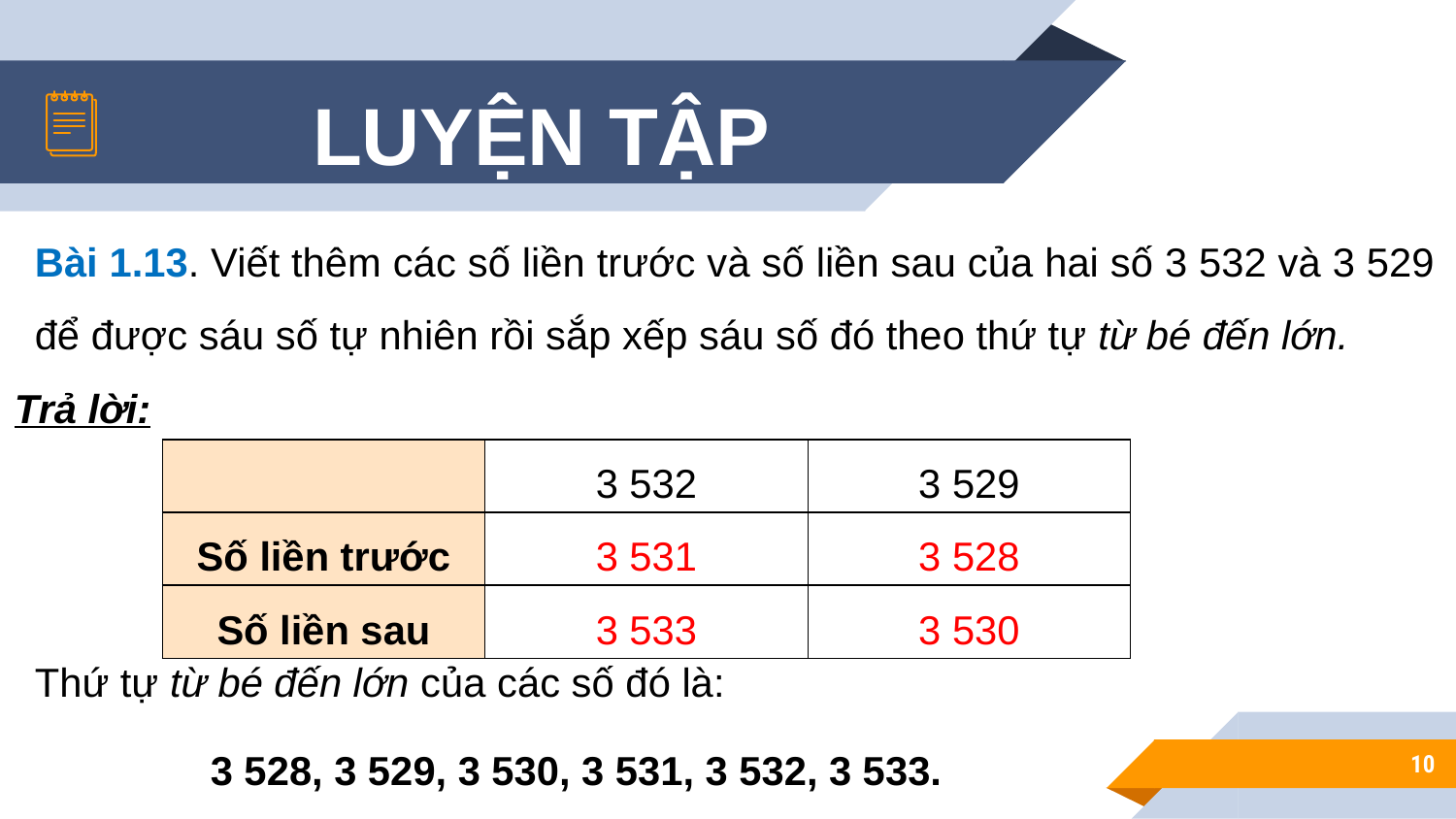

LUYỆN TẬP

Bài 1.13. Viết thêm các số liền trước và số liền sau của hai số 3 532 và 3 529 để được sáu số tự nhiên rồi sắp xếp sáu số đó theo thứ tự từ bé đến lớn.
Trả lời:
|  | 3 532 | 3 529 |
| --- | --- | --- |
| Số liền trước | 3 531 | 3 528 |
| Số liền sau | 3 533 | 3 530 |
Thứ tự từ bé đến lớn của các số đó là:
3 528, 3 529, 3 530, 3 531, 3 532, 3 533.
10